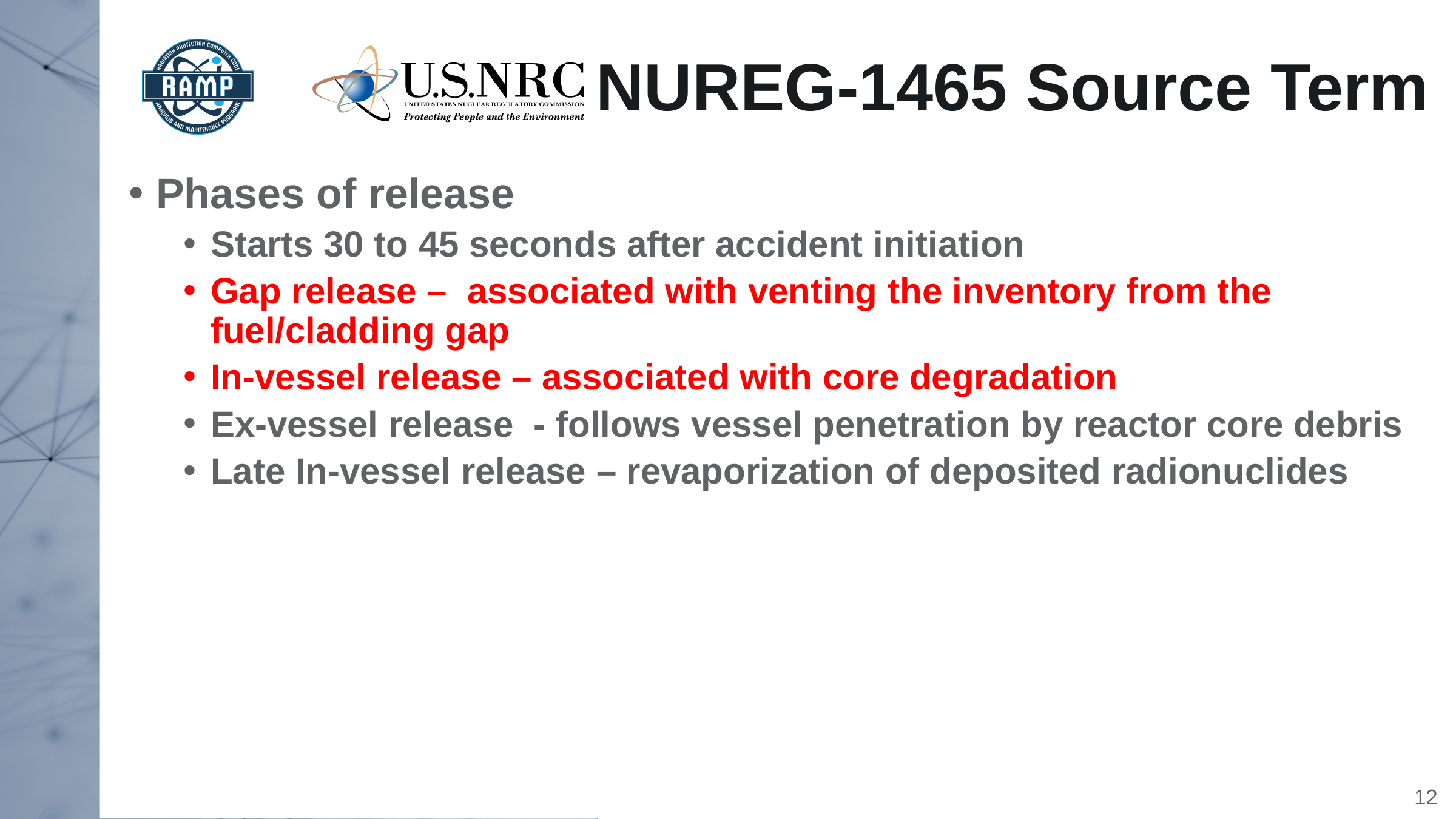

NUREG-1465 Source Term
Phases of release
Starts 30 to 45 seconds after accident initiation
Gap release –  associated with venting the inventory from the fuel/cladding gap
In-vessel release – associated with core degradation
Ex-vessel release  - follows vessel penetration by reactor core debris
Late In-vessel release – revaporization of deposited radionuclides
12